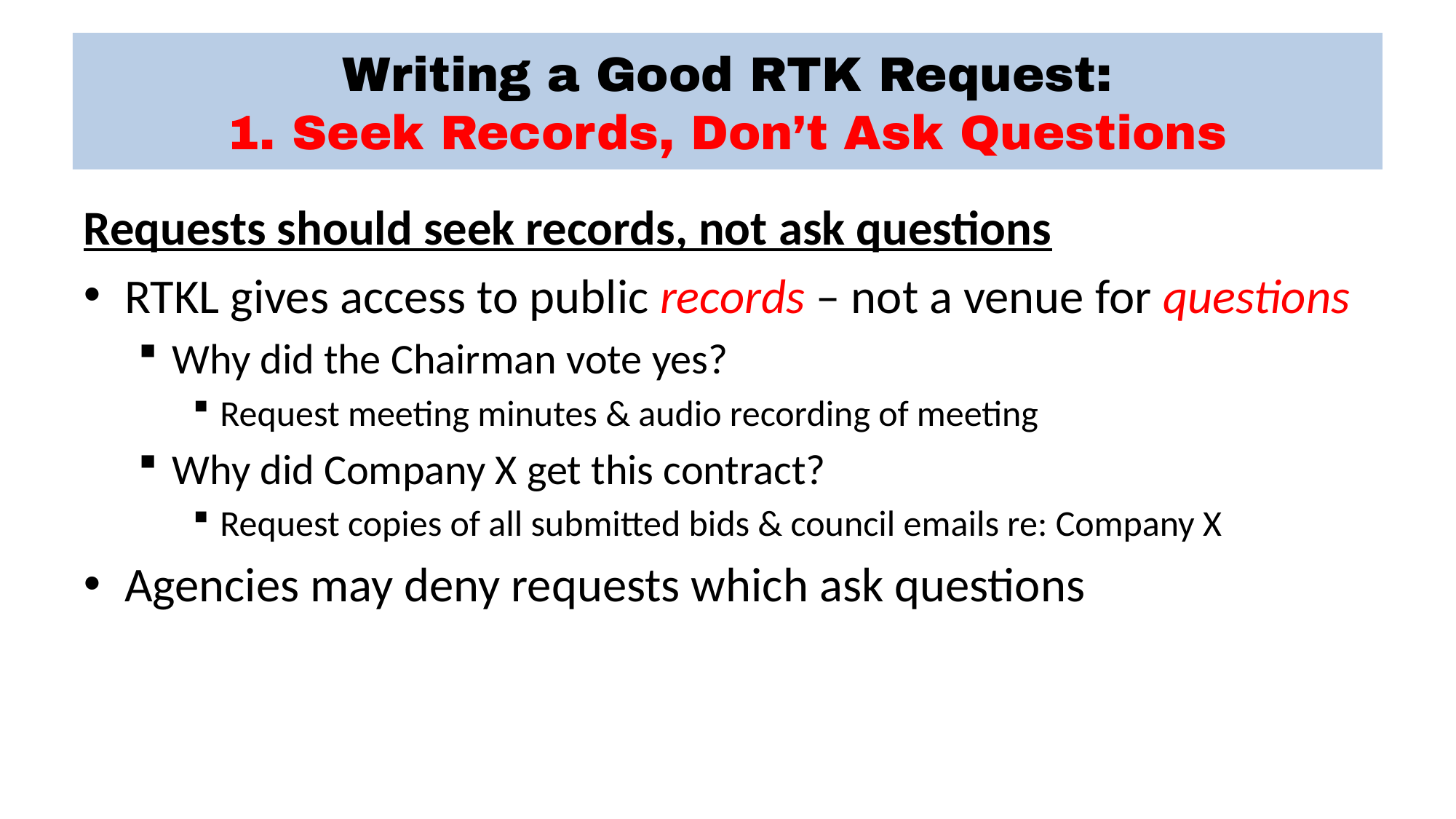

# Writing a Good RTK Request: 1. Seek Records, Don’t Ask Questions
Requests should seek records, not ask questions
RTKL gives access to public records – not a venue for questions
Why did the Chairman vote yes?
Request meeting minutes & audio recording of meeting
Why did Company X get this contract?
Request copies of all submitted bids & council emails re: Company X
Agencies may deny requests which ask questions